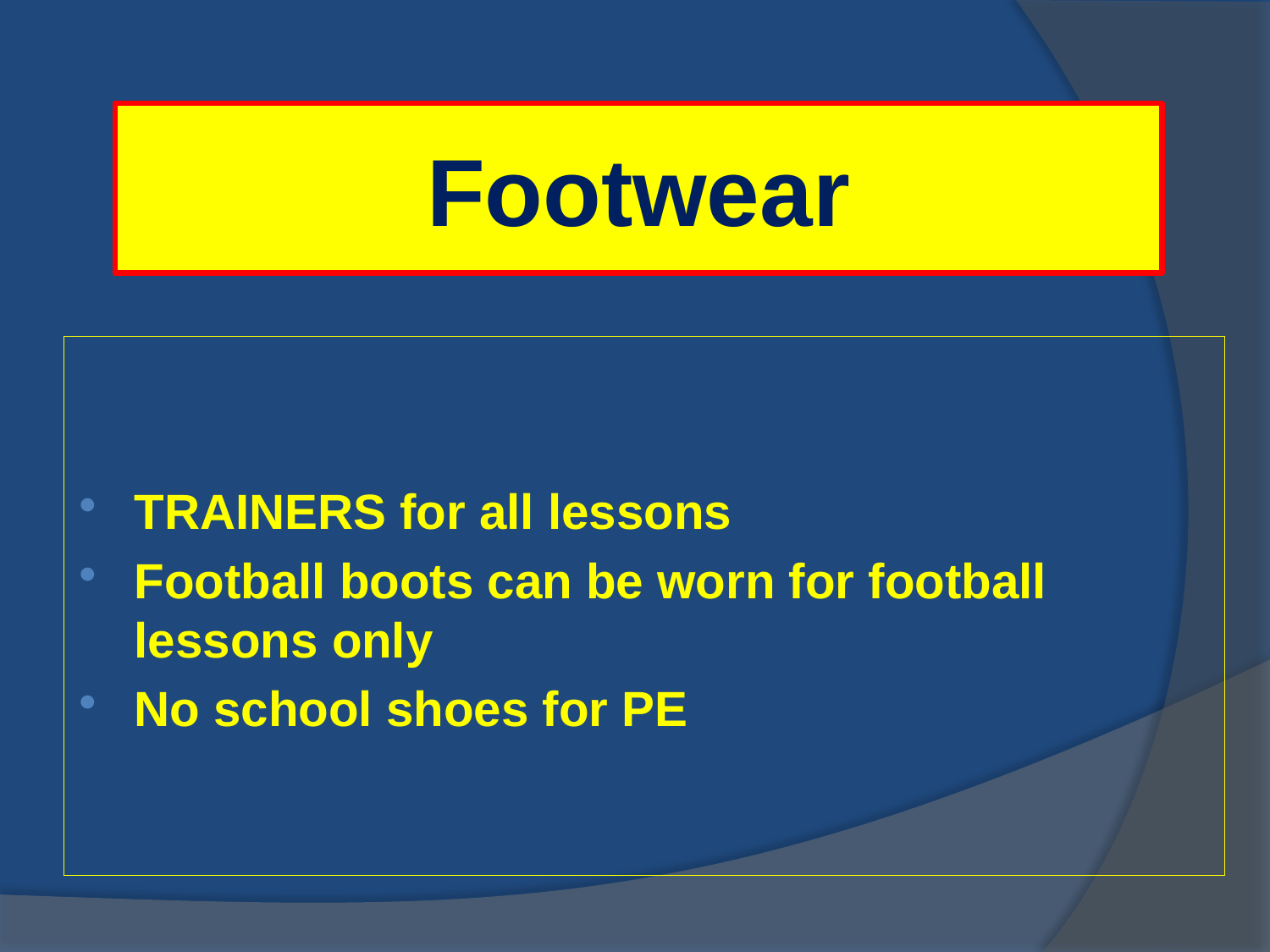

# Footwear

TRAINERS for all lessons
Football boots can be worn for football lessons only
No school shoes for PE